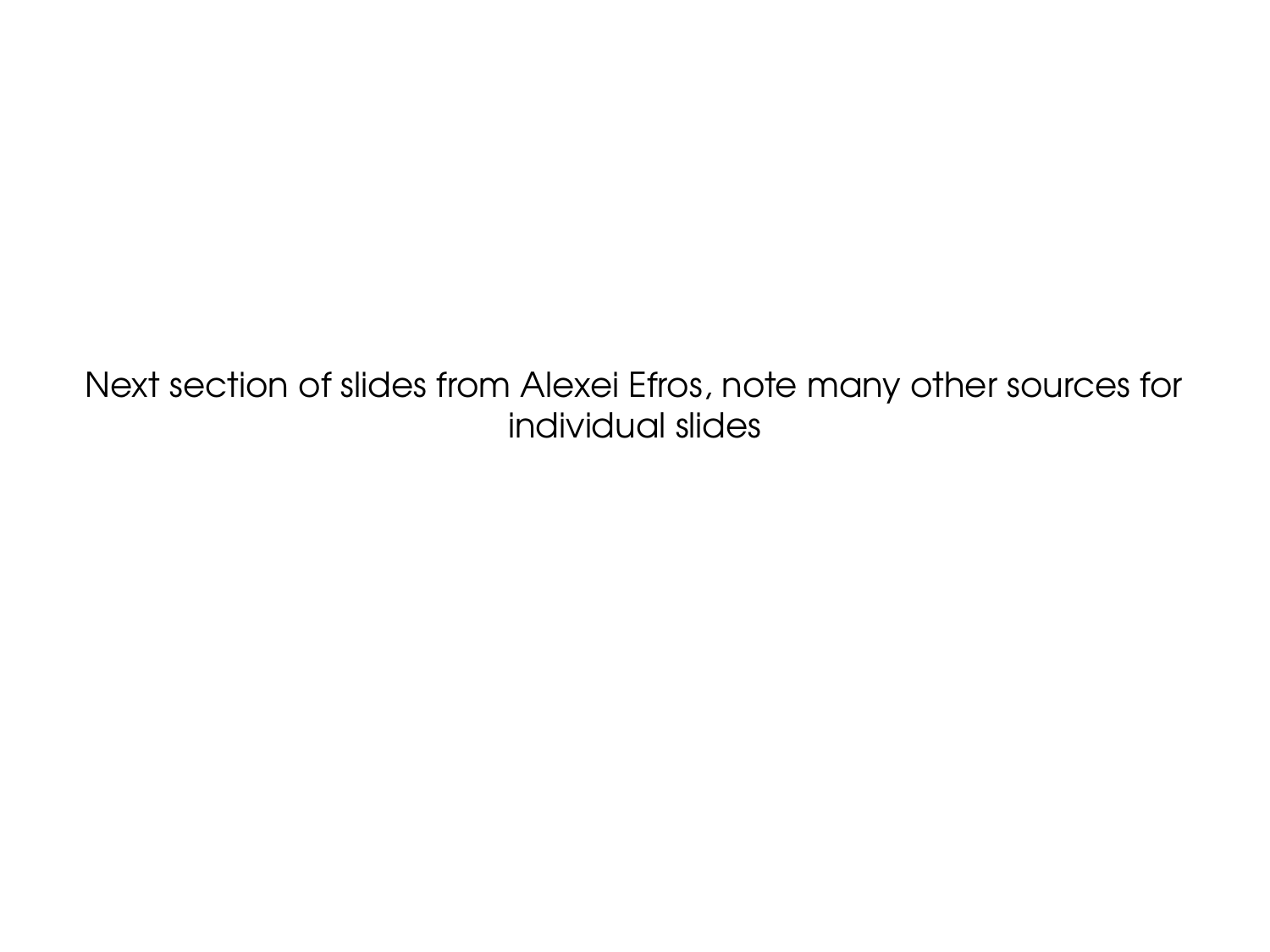

# Next section of slides from Alexei Efros, note many other sources for individual slides